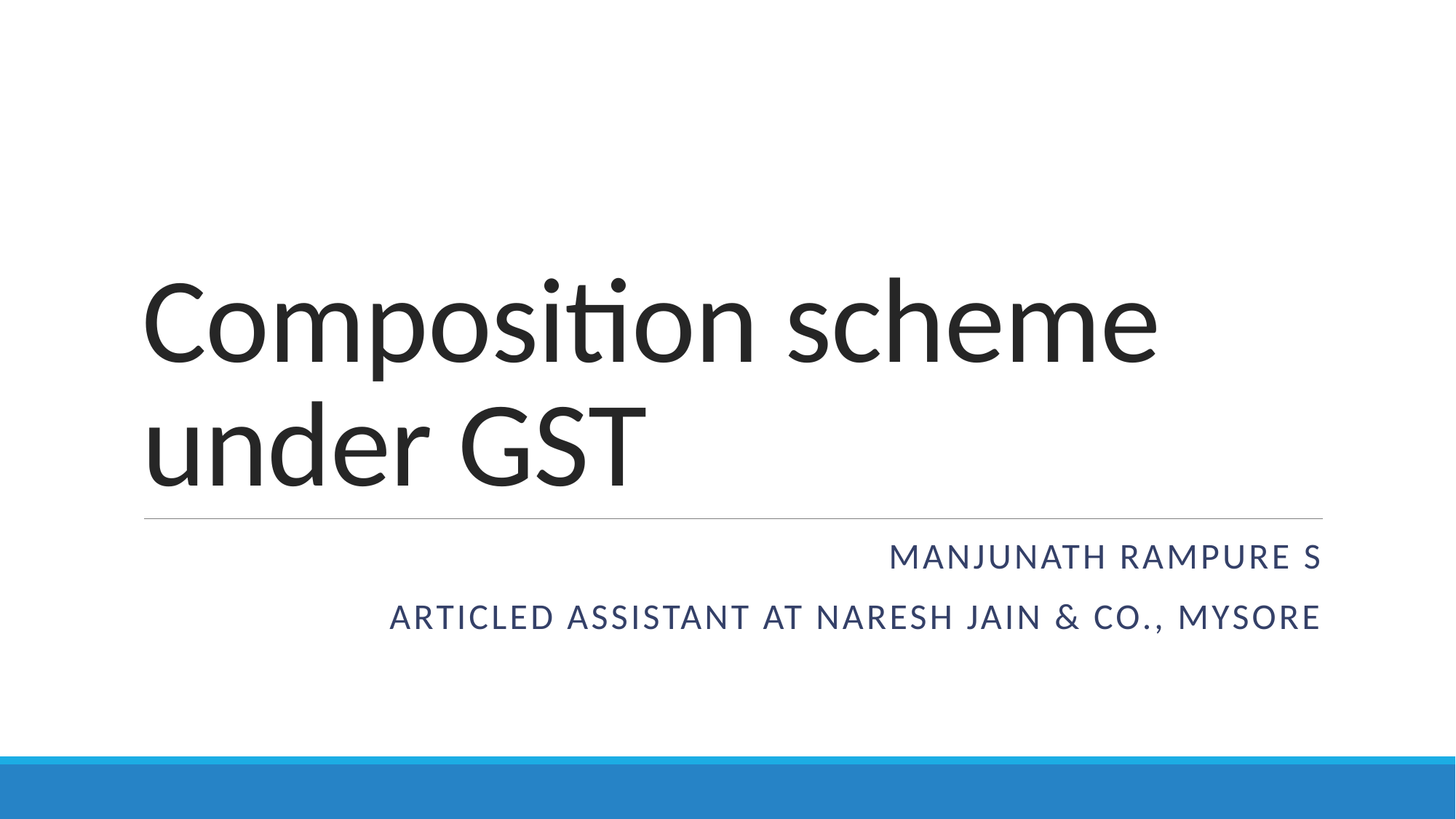

# Composition scheme under GST
Manjunath Rampure s
Articled assistant at naresh jain & Co., Mysore